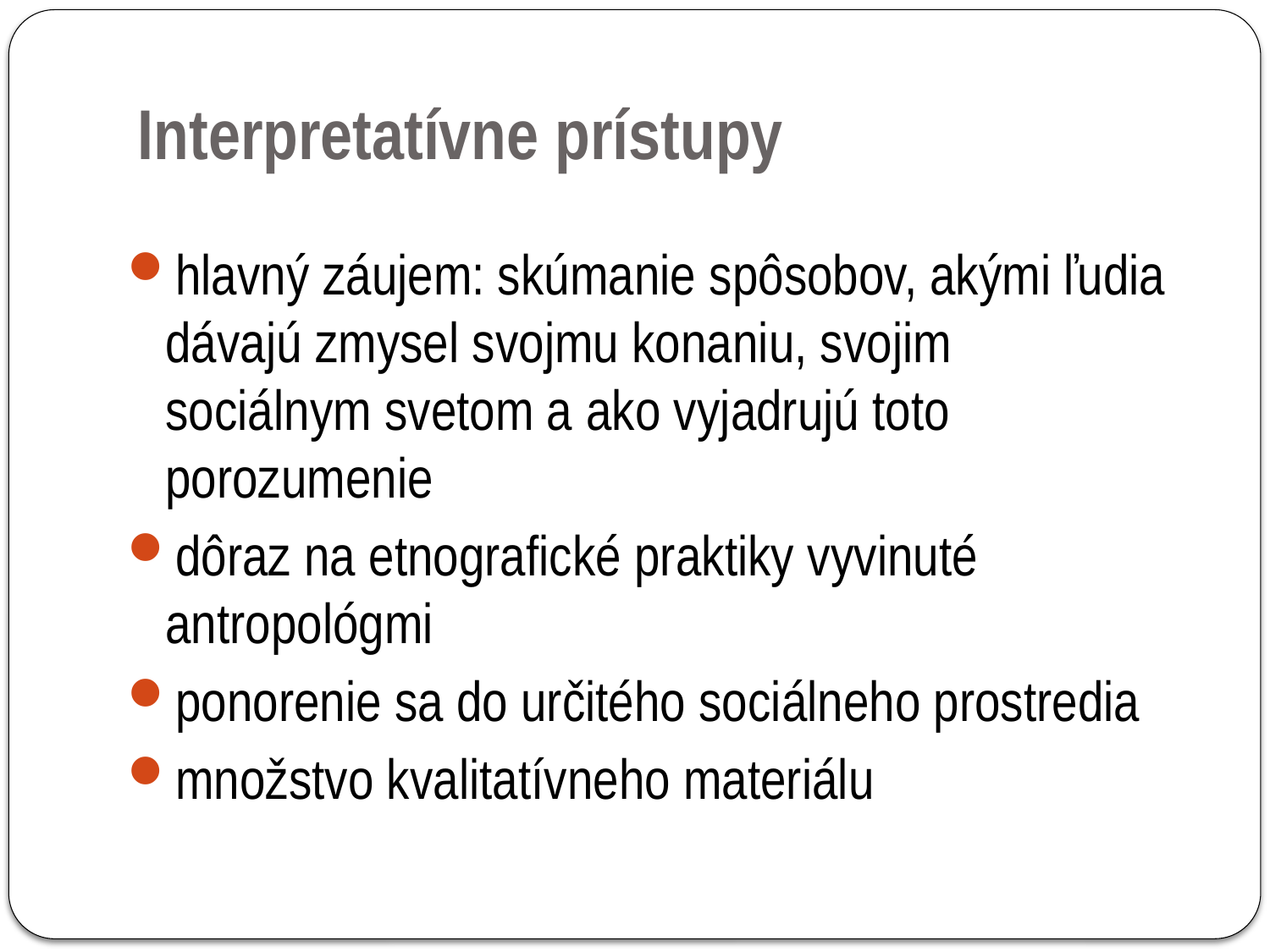

Interpretatívne prístupy
hlavný záujem: skúmanie spôsobov, akými ľudia dávajú zmysel svojmu konaniu, svojim sociálnym svetom a ako vyjadrujú toto porozumenie
dôraz na etnografické praktiky vyvinuté antropológmi
ponorenie sa do určitého sociálneho prostredia
množstvo kvalitatívneho materiálu

29